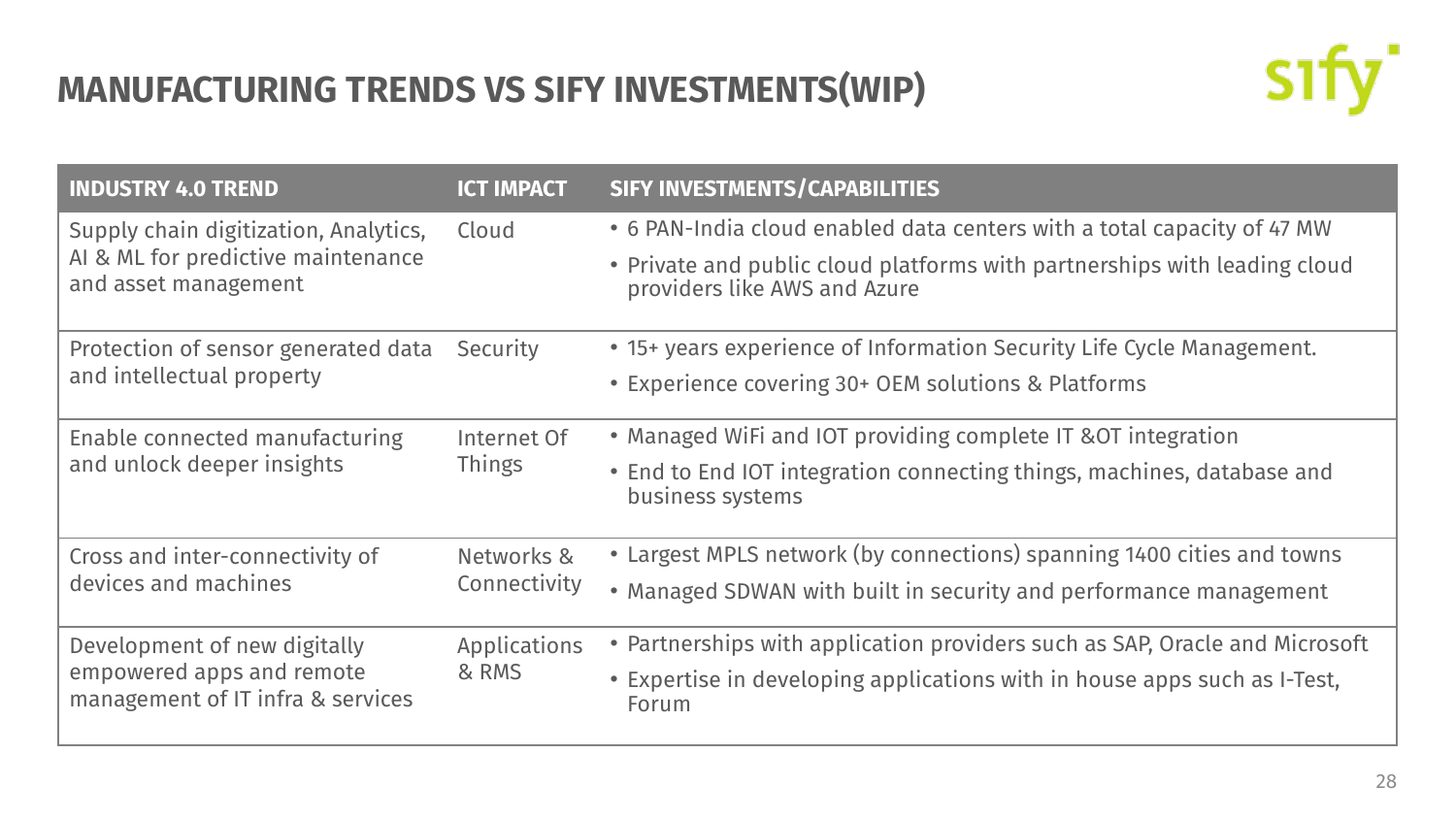

# Manufacturing trends vs Sify investments(WIP)
| INDUSTRY 4.0 TREND | ICT IMPACT | SIFY INVESTMENTS/CAPABILITIES |
| --- | --- | --- |
| Supply chain digitization, Analytics, AI & ML for predictive maintenance and asset management | Cloud | 6 PAN-India cloud enabled data centers with a total capacity of 47 MW Private and public cloud platforms with partnerships with leading cloud providers like AWS and Azure |
| Protection of sensor generated data and intellectual property | Security | 15+ years experience of Information Security Life Cycle Management. Experience covering 30+ OEM solutions & Platforms |
| Enable connected manufacturing and unlock deeper insights | Internet Of Things | Managed WiFi and IOT providing complete IT &OT integration End to End IOT integration connecting things, machines, database and business systems |
| Cross and inter-connectivity of devices and machines | Networks & Connectivity | Largest MPLS network (by connections) spanning 1400 cities and towns Managed SDWAN with built in security and performance management |
| Development of new digitally empowered apps and remote management of IT infra & services | Applications & RMS | Partnerships with application providers such as SAP, Oracle and Microsoft Expertise in developing applications with in house apps such as I-Test, Forum |
28